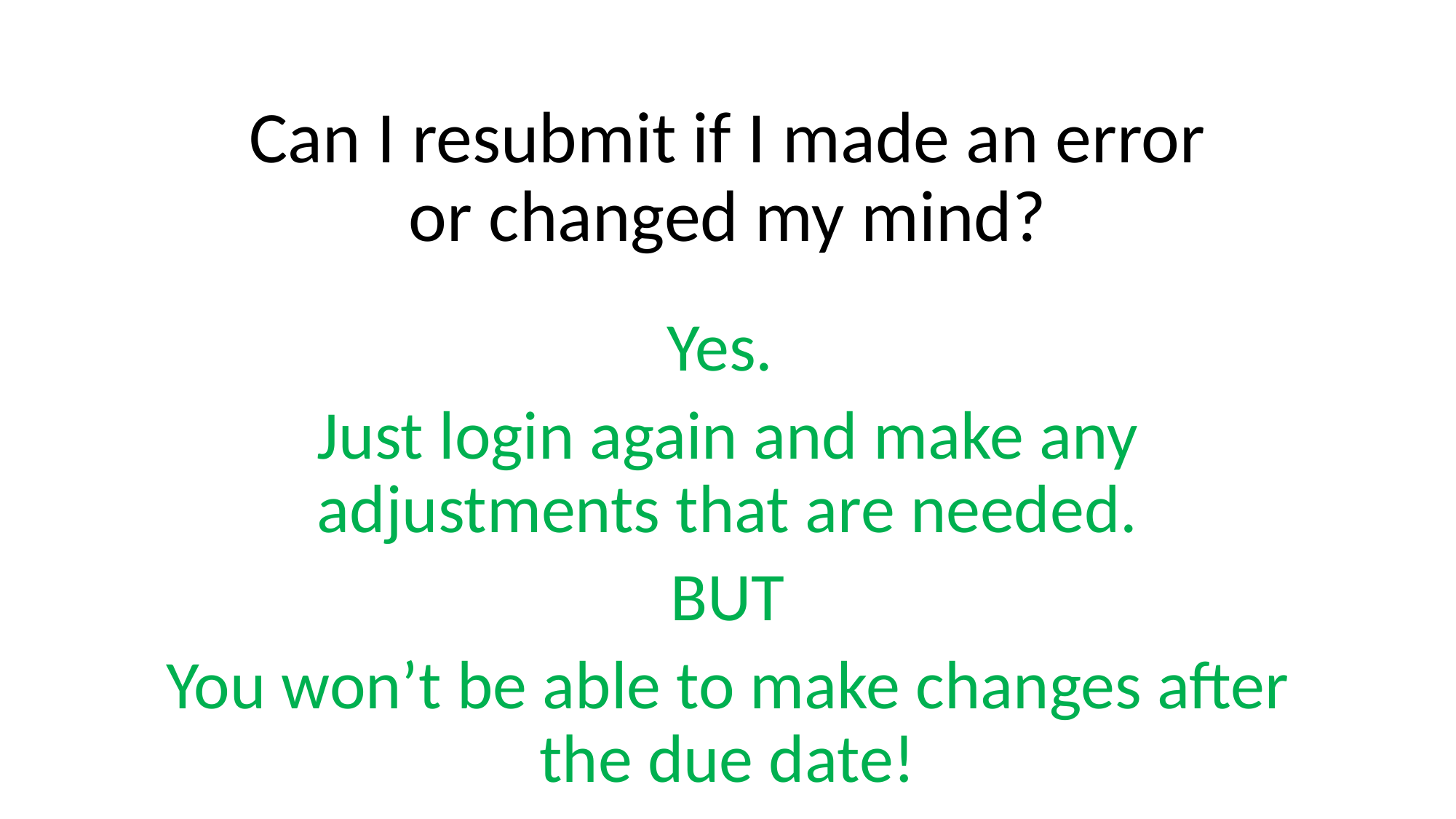

Can I resubmit if I made an error or changed my mind?
Yes.
Just login again and make any adjustments that are needed.
BUT
You won’t be able to make changes after the due date!